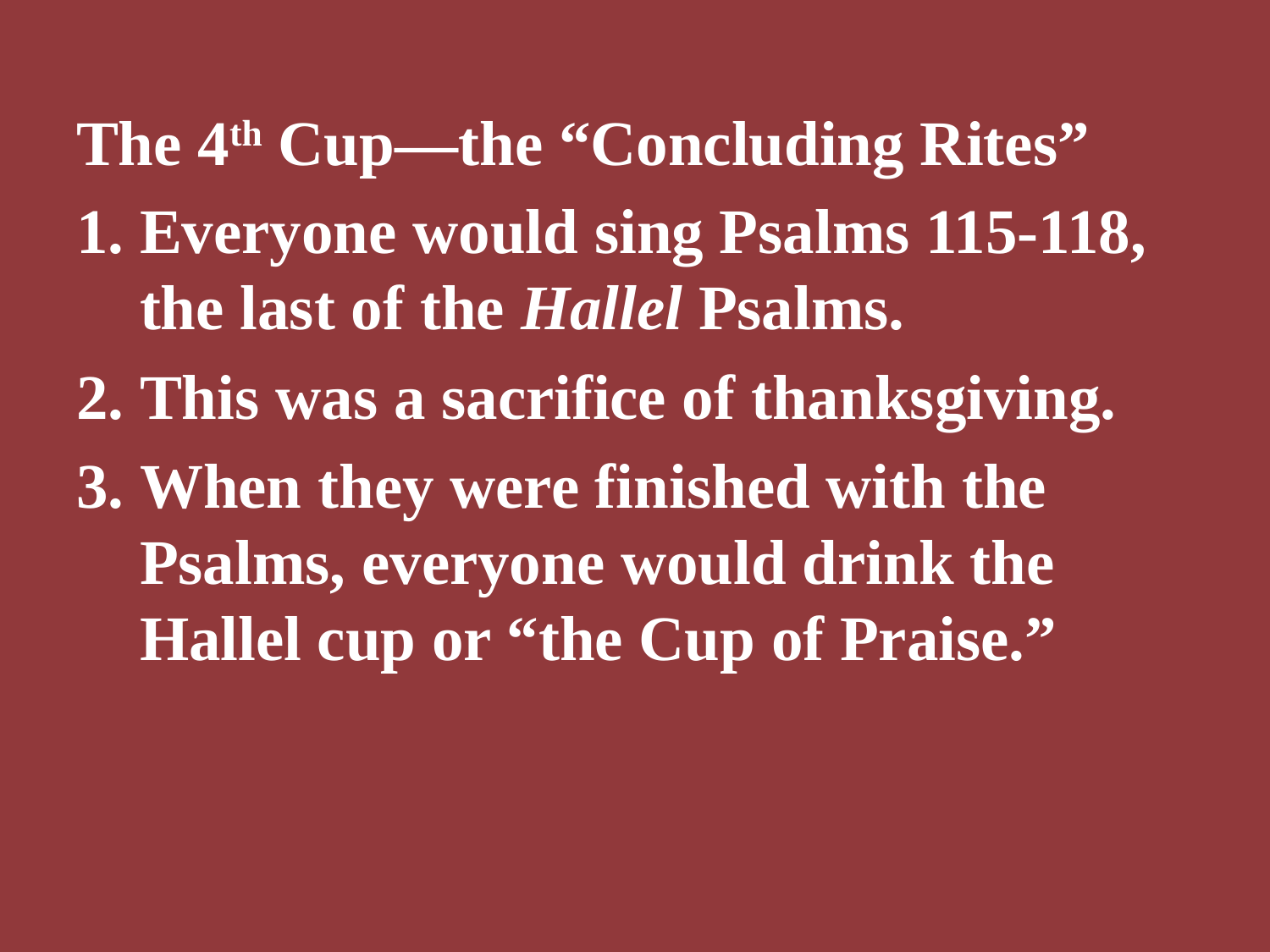

The 4th Cup—the “Concluding Rites”
Everyone would sing Psalms 115-118, the last of the Hallel Psalms.
This was a sacrifice of thanksgiving.
When they were finished with the Psalms, everyone would drink the Hallel cup or “the Cup of Praise.”